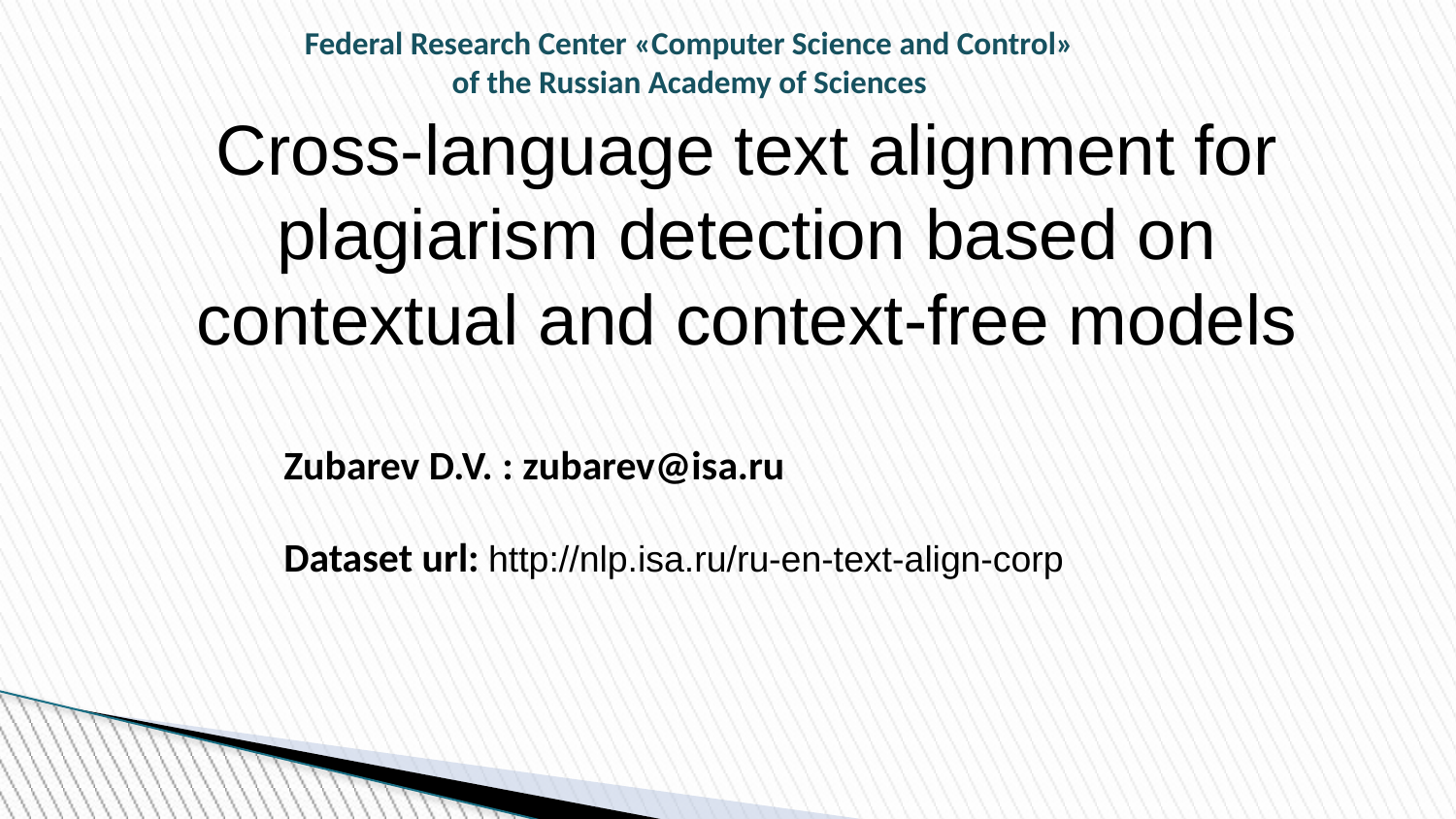

Federal Research Center «Computer Science and Control»
of the Russian Academy of Sciences

Cross-language text alignment for plagiarism detection based on contextual and context-free models
Zubarev D.V. : zubarev@isa.ru

Dataset url: http://nlp.isa.ru/ru-en-text-align-corp